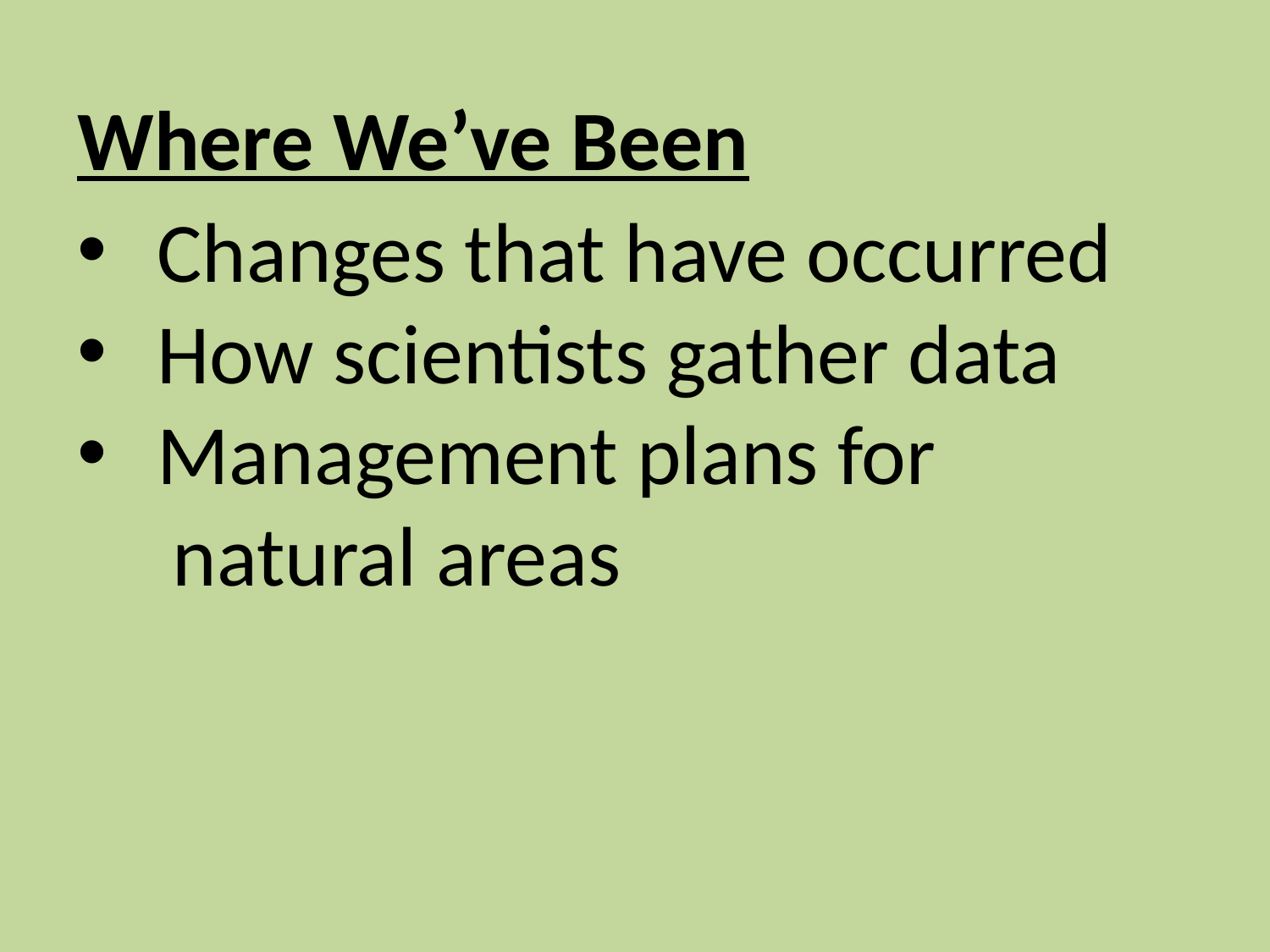

Where We’ve Been
Changes that have occurred
How scientists gather data
Management plans for
     natural areas